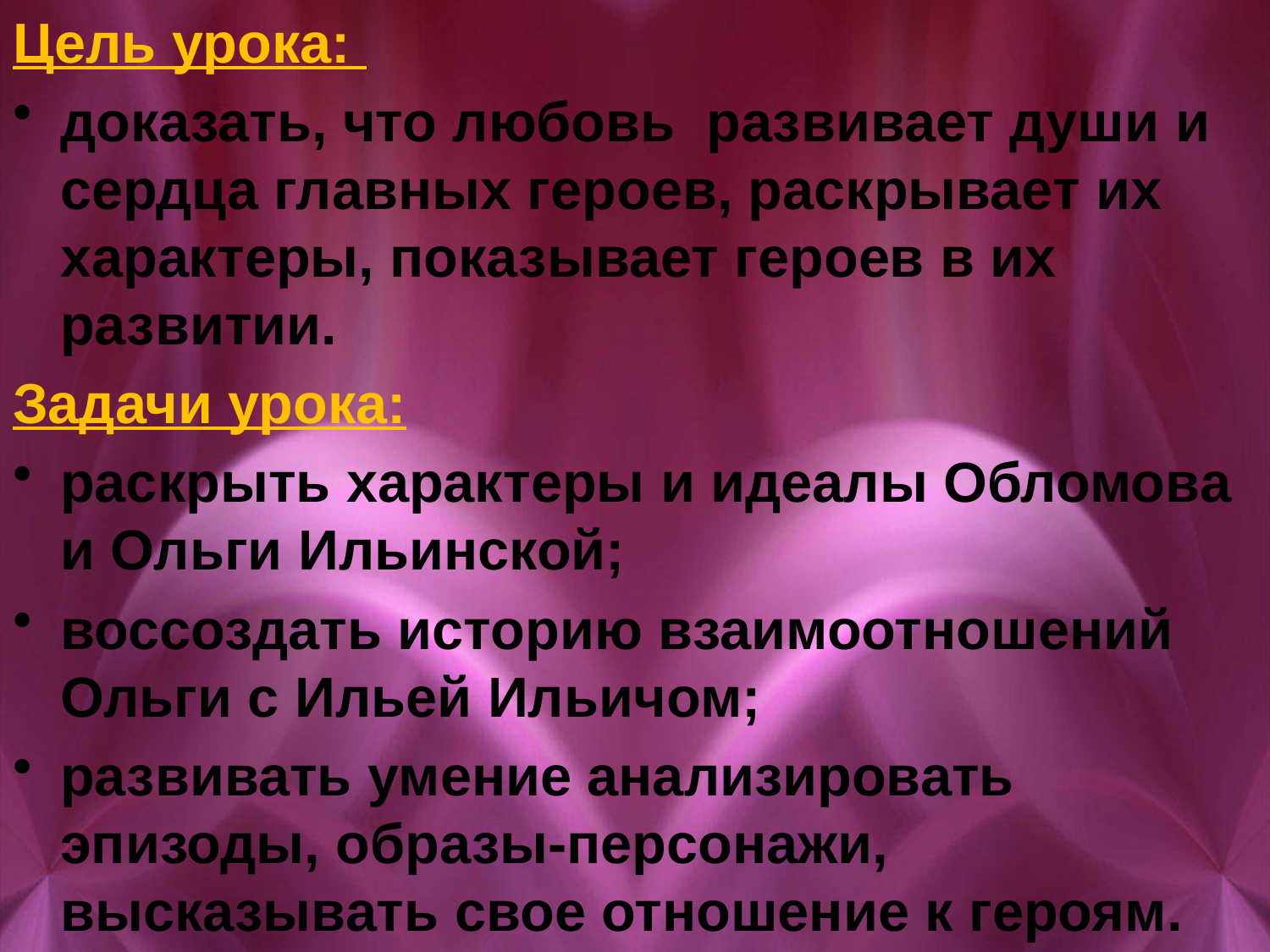

Цель урока:
доказать, что любовь  развивает души и сердца главных героев, раскрывает их характеры, показывает героев в их развитии.
Задачи урока:
раскрыть характеры и идеалы Обломова и Ольги Ильинской;
воссоздать историю взаимоотношений Ольги с Ильей Ильичом;
развивать умение анализировать эпизоды, образы-персонажи,  высказывать свое отношение к героям.